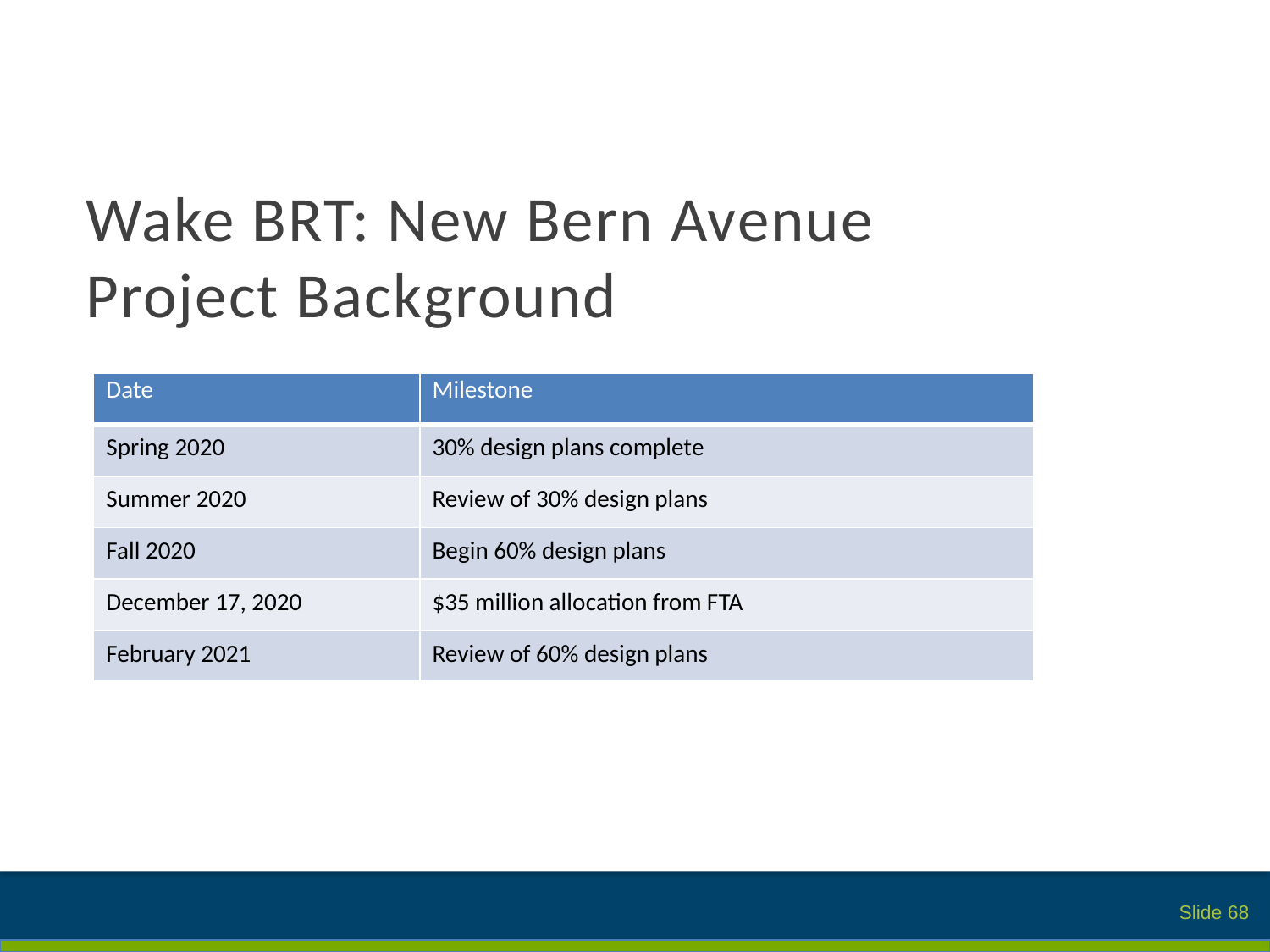

# Wake BRT: New Bern Avenue Project Background
| Date | Milestone |
| --- | --- |
| Spring 2020 | 30% design plans complete |
| Summer 2020 | Review of 30% design plans |
| Fall 2020 | Begin 60% design plans |
| December 17, 2020 | $35 million allocation from FTA |
| February 2021 | Review of 60% design plans |